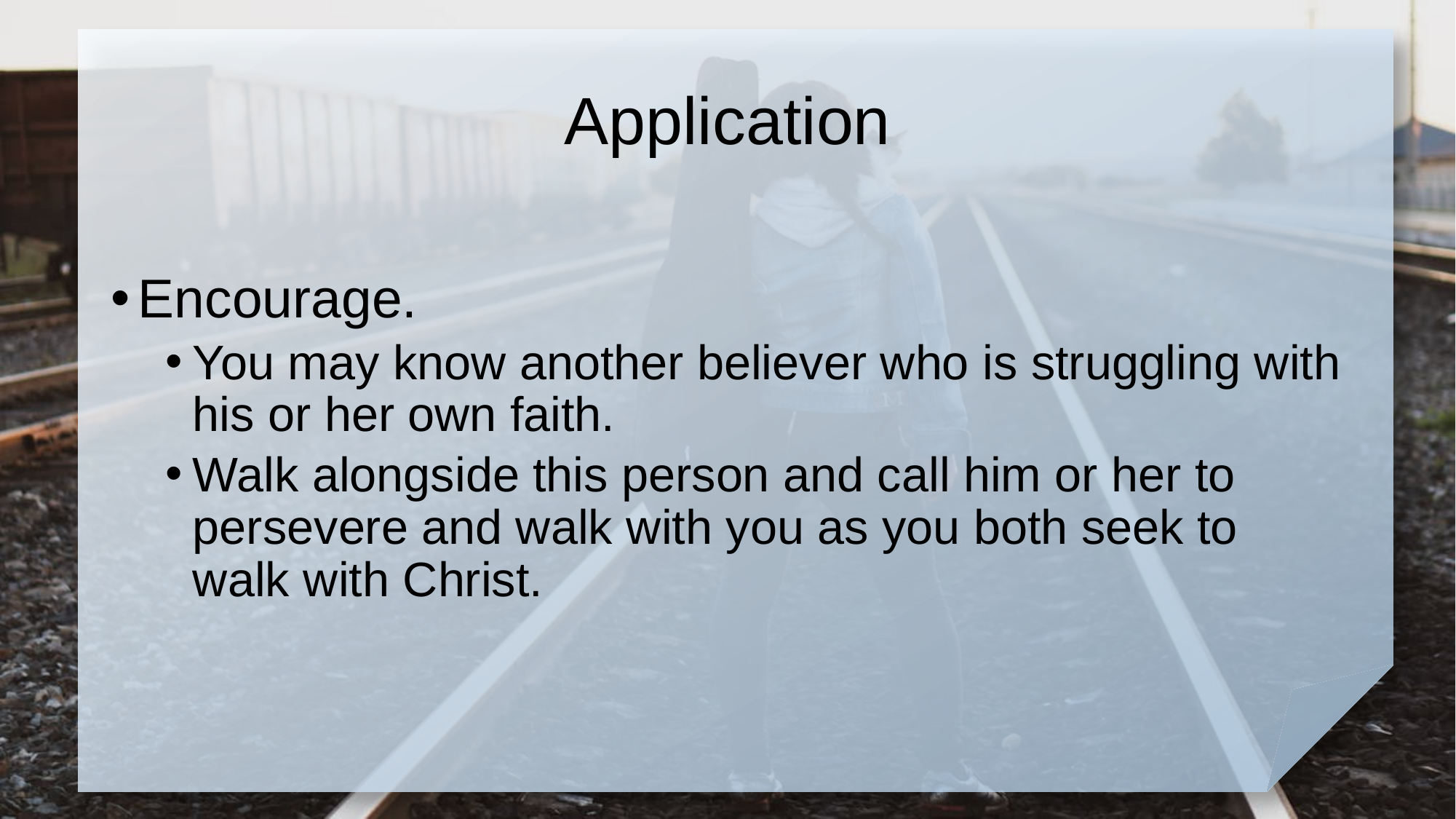

# Application
Encourage.
You may know another believer who is struggling with his or her own faith.
Walk alongside this person and call him or her to persevere and walk with you as you both seek to walk with Christ.